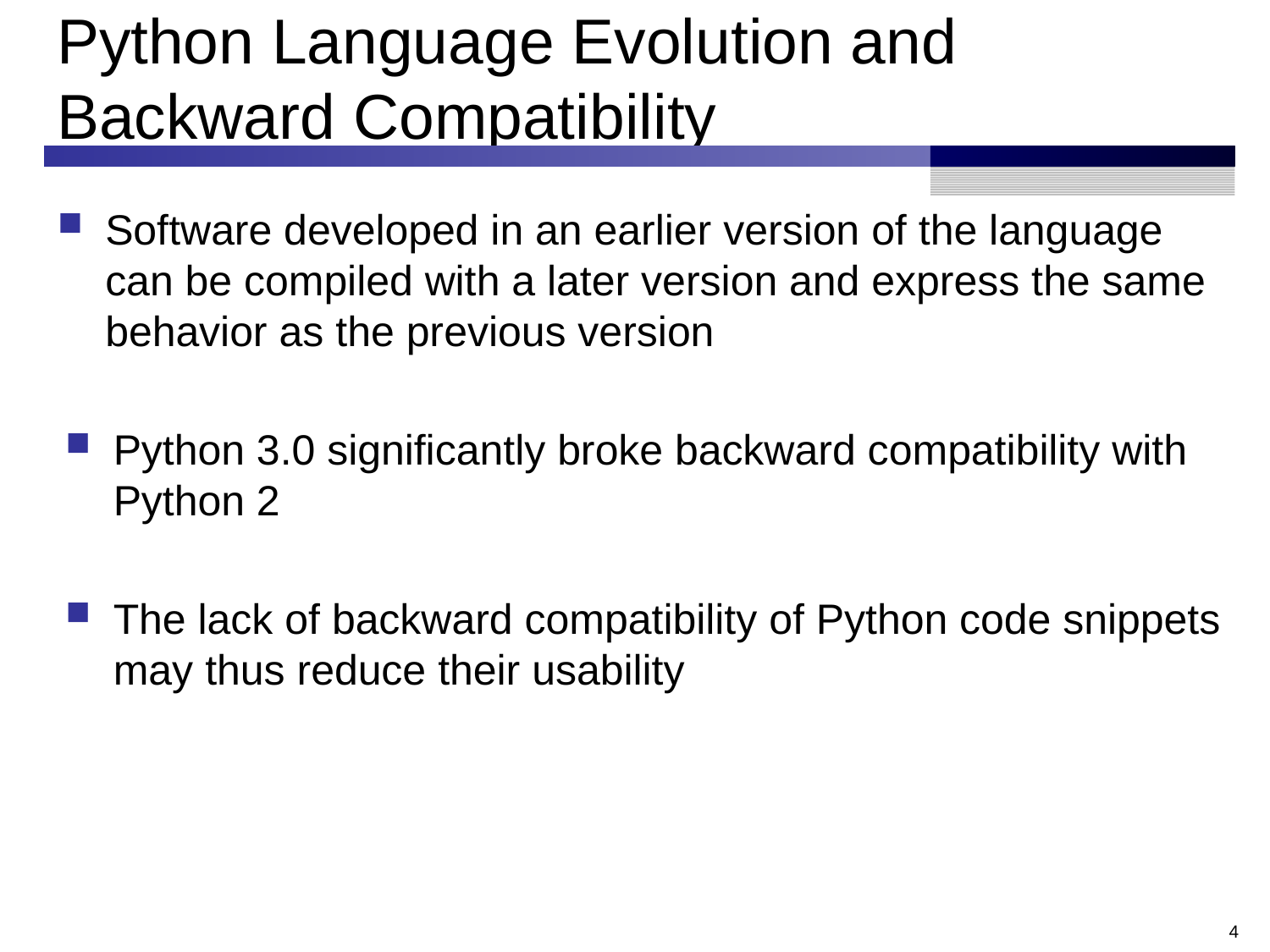

# Python Language Evolution and Backward Compatibility

Software developed in an earlier version of the language can be compiled with a later version and express the same behavior as the previous version

Python 3.0 significantly broke backward compatibility with Python 2

The lack of backward compatibility of Python code snippets may thus reduce their usability

4